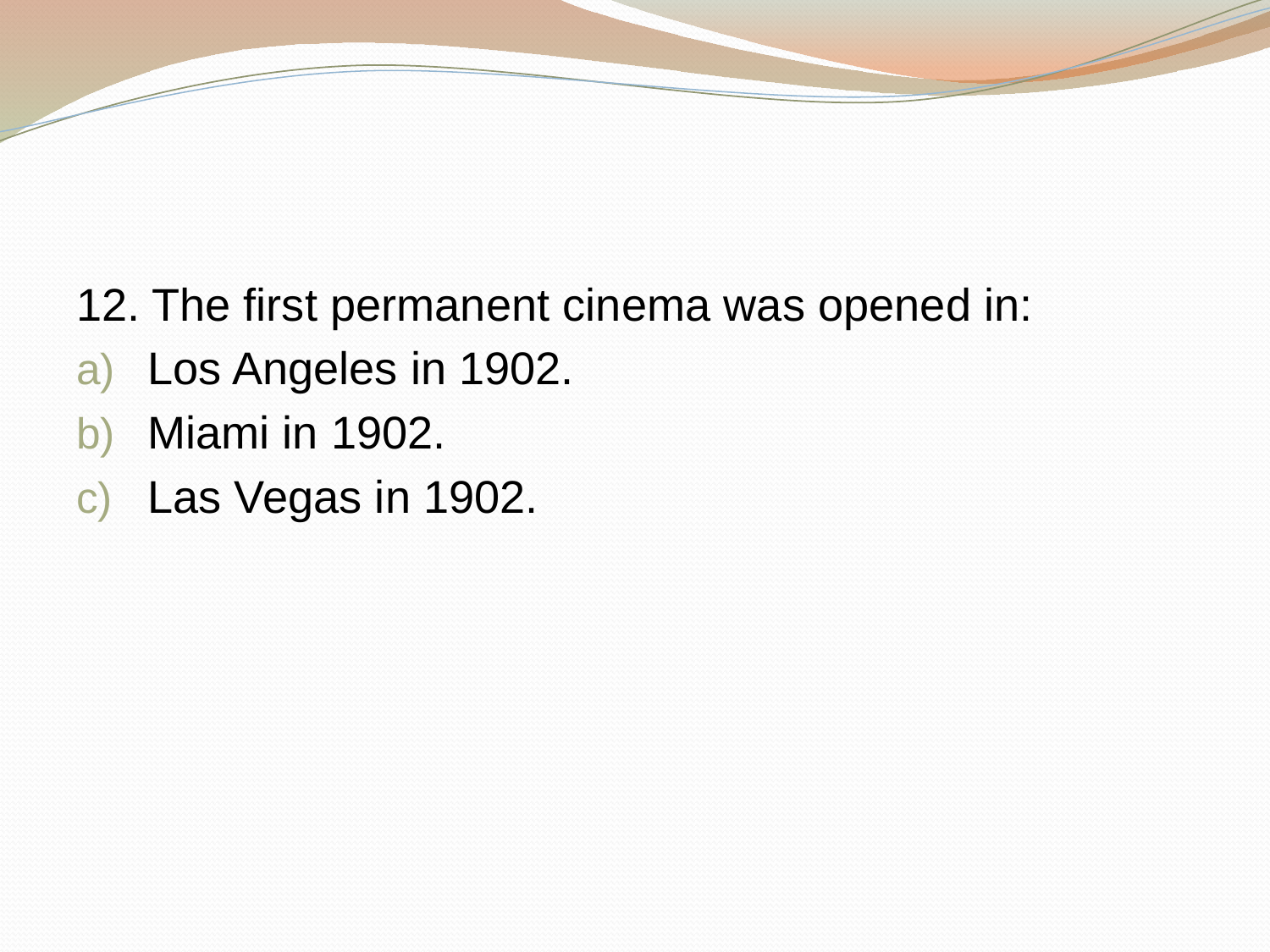

#
12. The first permanent cinema was opened in:
Los Angeles in 1902.
Miami in 1902.
Las Vegas in 1902.